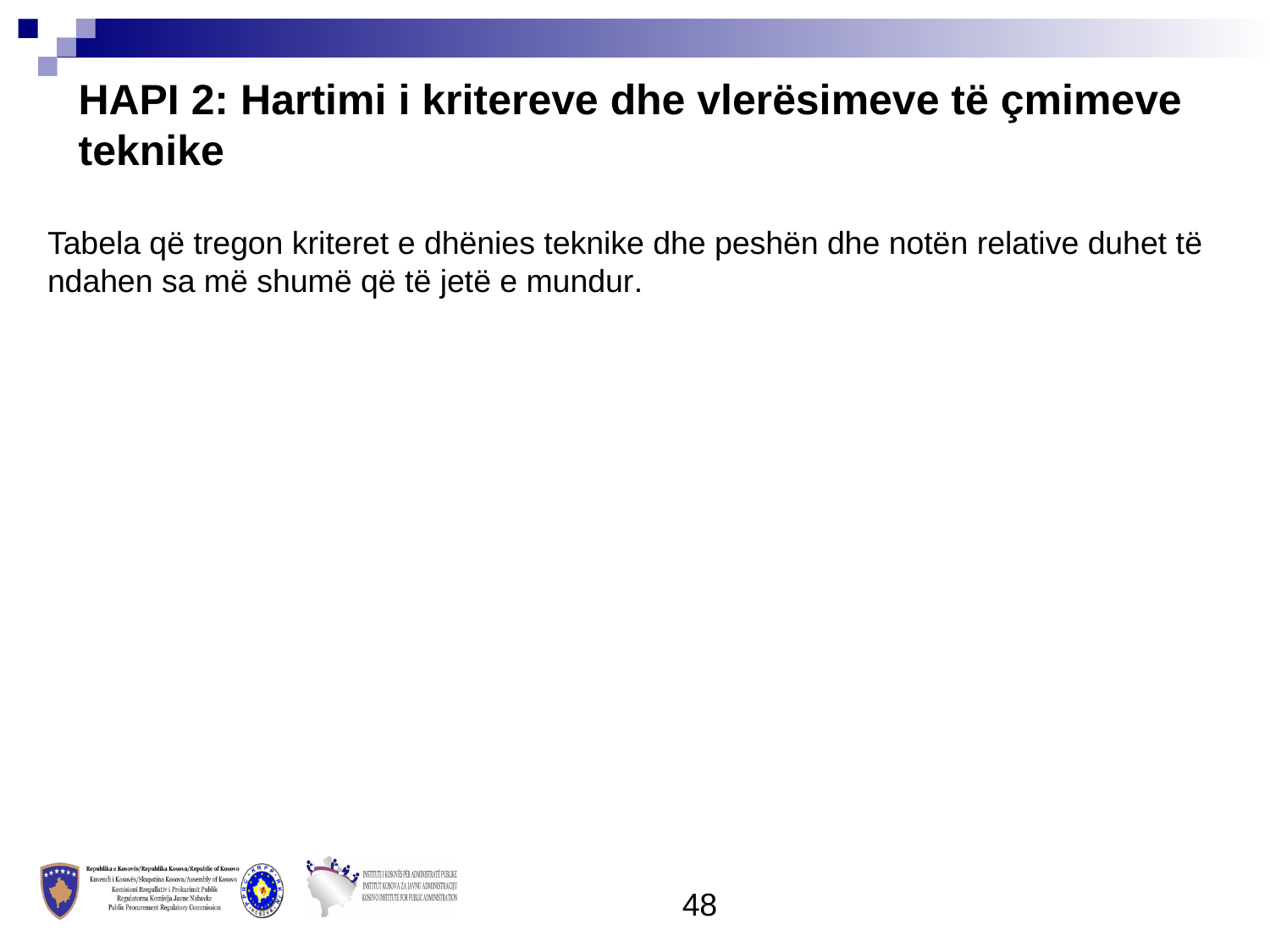

HAPI 2: Hartimi i kritereve dhe vlerësimeve të çmimeve teknike
Tabela që tregon kriteret e dhënies teknike dhe peshën dhe notën relative duhet të ndahen sa më shumë që të jetë e mundur.